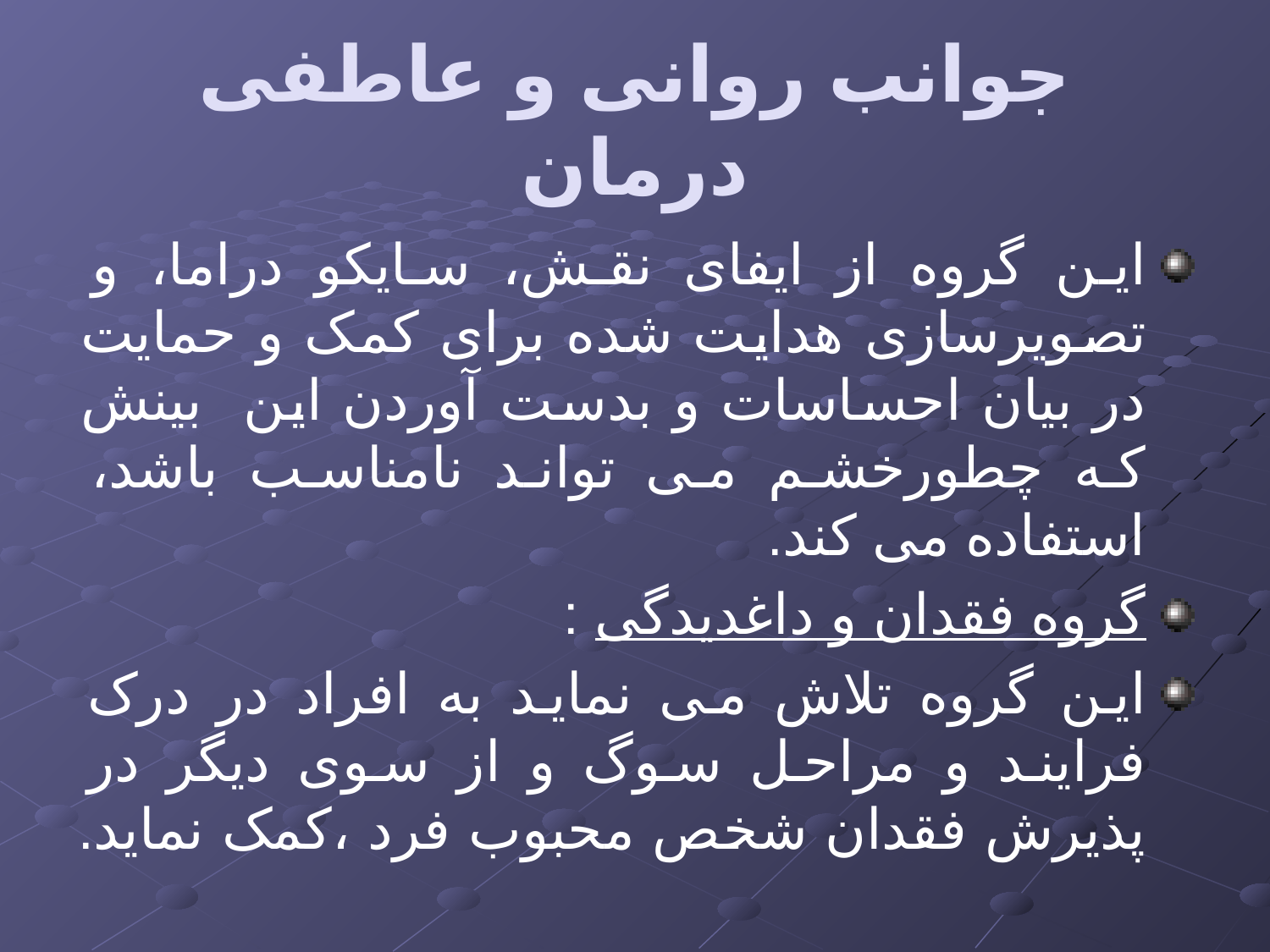

# جوانب روانی و عاطفی درمان
این گروه از ایفای نقش، سایکو دراما، و تصویرسازی هدایت شده برای کمک و حمایت در بیان احساسات و بدست آوردن این  بینش که چطورخشم می تواند نامناسب باشد، استفاده می کند.
گروه فقدان و داغدیدگی :
این گروه تلاش می نماید به افراد در درک فرایند و مراحل سوگ و از سوی دیگر در پذیرش فقدان شخص محبوب فرد ،کمک نماید.